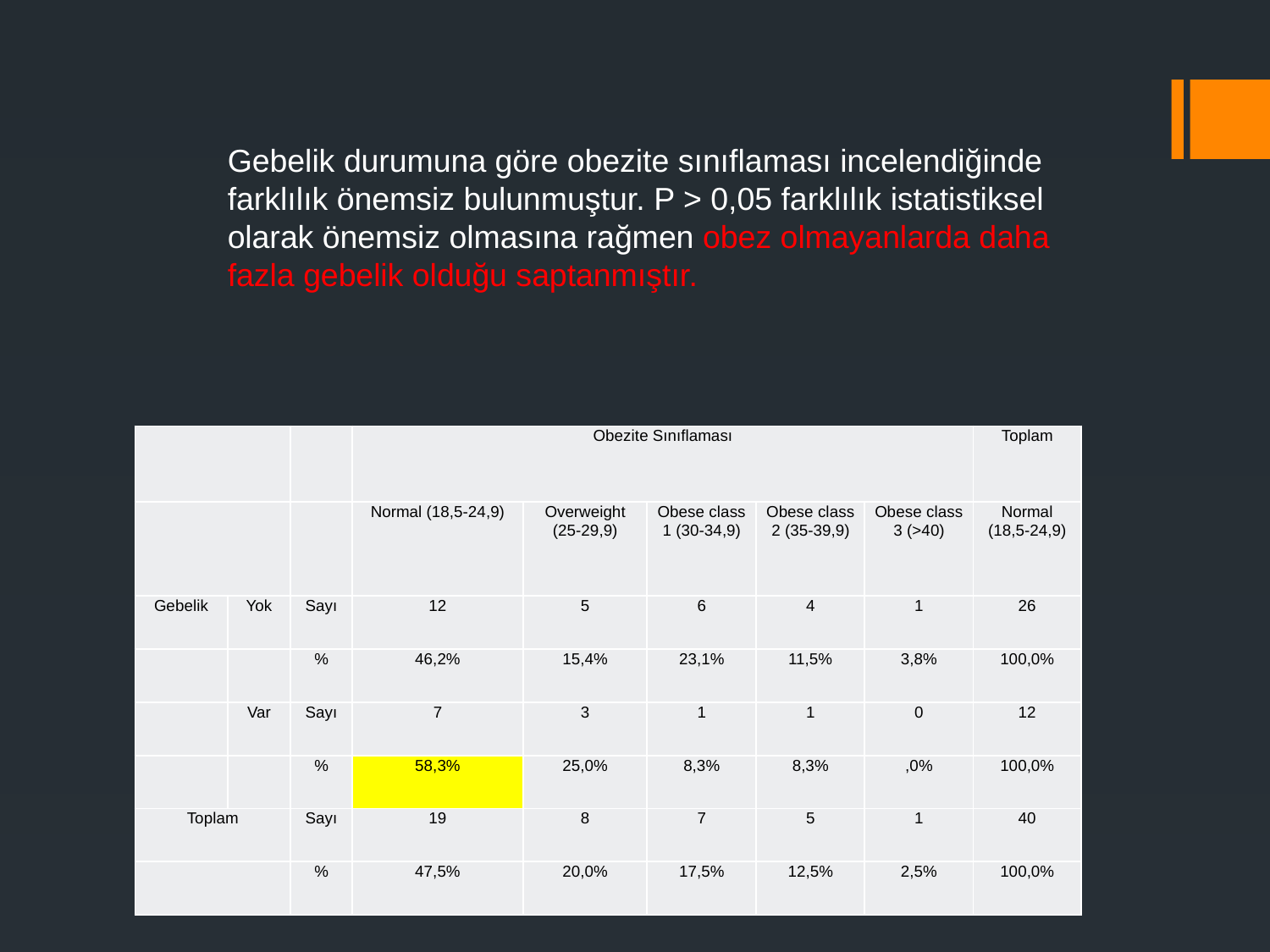

Gebelik durumuna göre obezite sınıflaması incelendiğinde farklılık önemsiz bulunmuştur. P > 0,05 farklılık istatistiksel olarak önemsiz olmasına rağmen obez olmayanlarda daha fazla gebelik olduğu saptanmıştır.
#
|  |  |  | Obezite Sınıflaması |  |  |  |  | Toplam |
| --- | --- | --- | --- | --- | --- | --- | --- | --- |
|  |  |  | Normal (18,5-24,9) | Overweight (25-29,9) | Obese class 1 (30-34,9) | Obese class 2 (35-39,9) | Obese class 3 (>40) | Normal (18,5-24,9) |
| Gebelik | Yok | Sayı | 12 | 5 | 6 | 4 | 1 | 26 |
|  |  | % | 46,2% | 15,4% | 23,1% | 11,5% | 3,8% | 100,0% |
|  | Var | Sayı | 7 | 3 | 1 | 1 | 0 | 12 |
|  |  | % | 58,3% | 25,0% | 8,3% | 8,3% | ,0% | 100,0% |
| Toplam |  | Sayı | 19 | 8 | 7 | 5 | 1 | 40 |
|  |  | % | 47,5% | 20,0% | 17,5% | 12,5% | 2,5% | 100,0% |